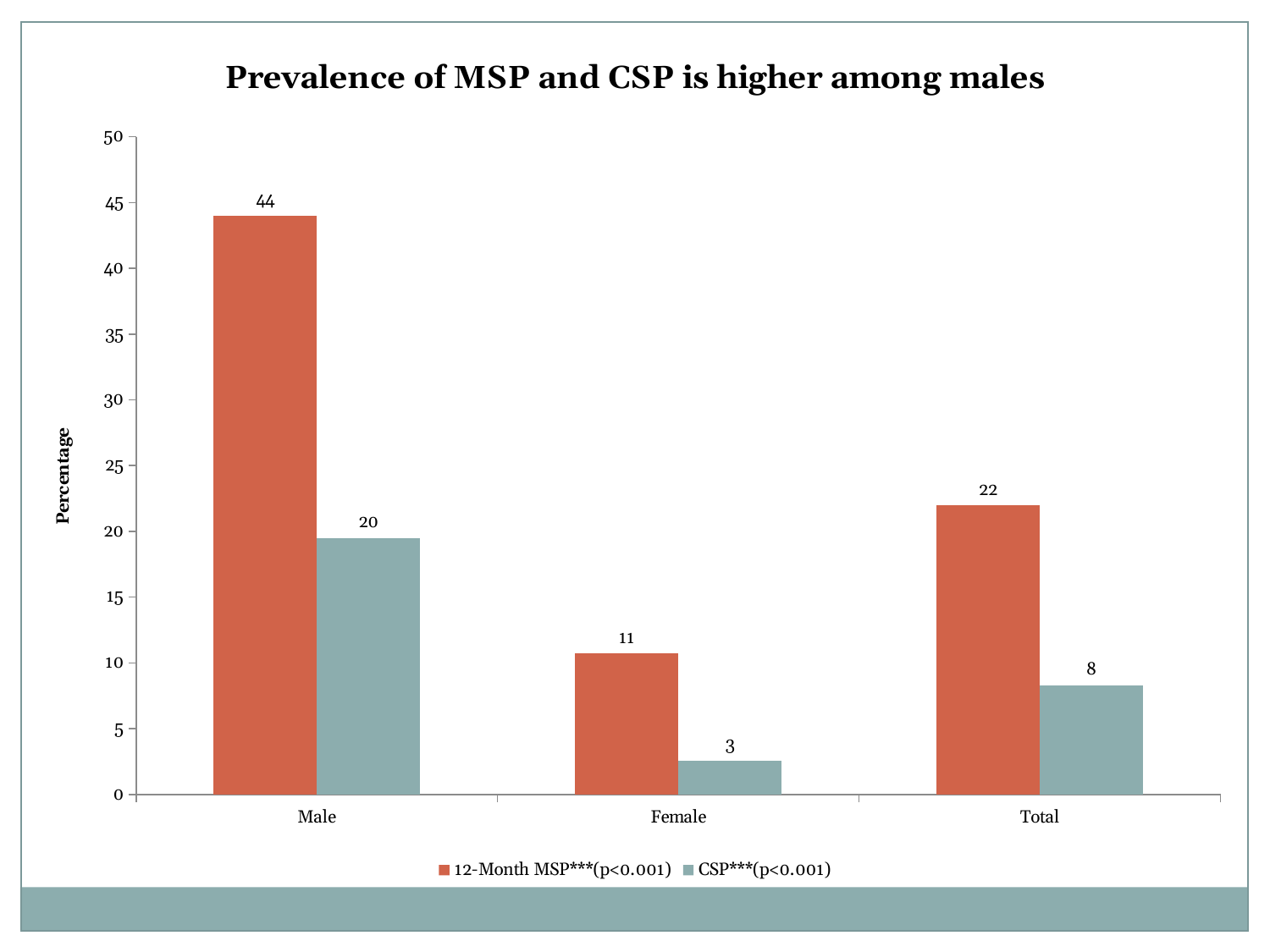

### Chart: Prevalence of MSP and CSP is higher among males

| Category | 12-Month MSP***(p<0.001) |  | CSP***(p<0.001) |
|---|---|---|---|
| Male | 44.0 | None | 19.5 |
| Female | 10.709999999999999 | None | 2.55 |
| Total | 21.959999999999997 | None | 8.280000000000001 |